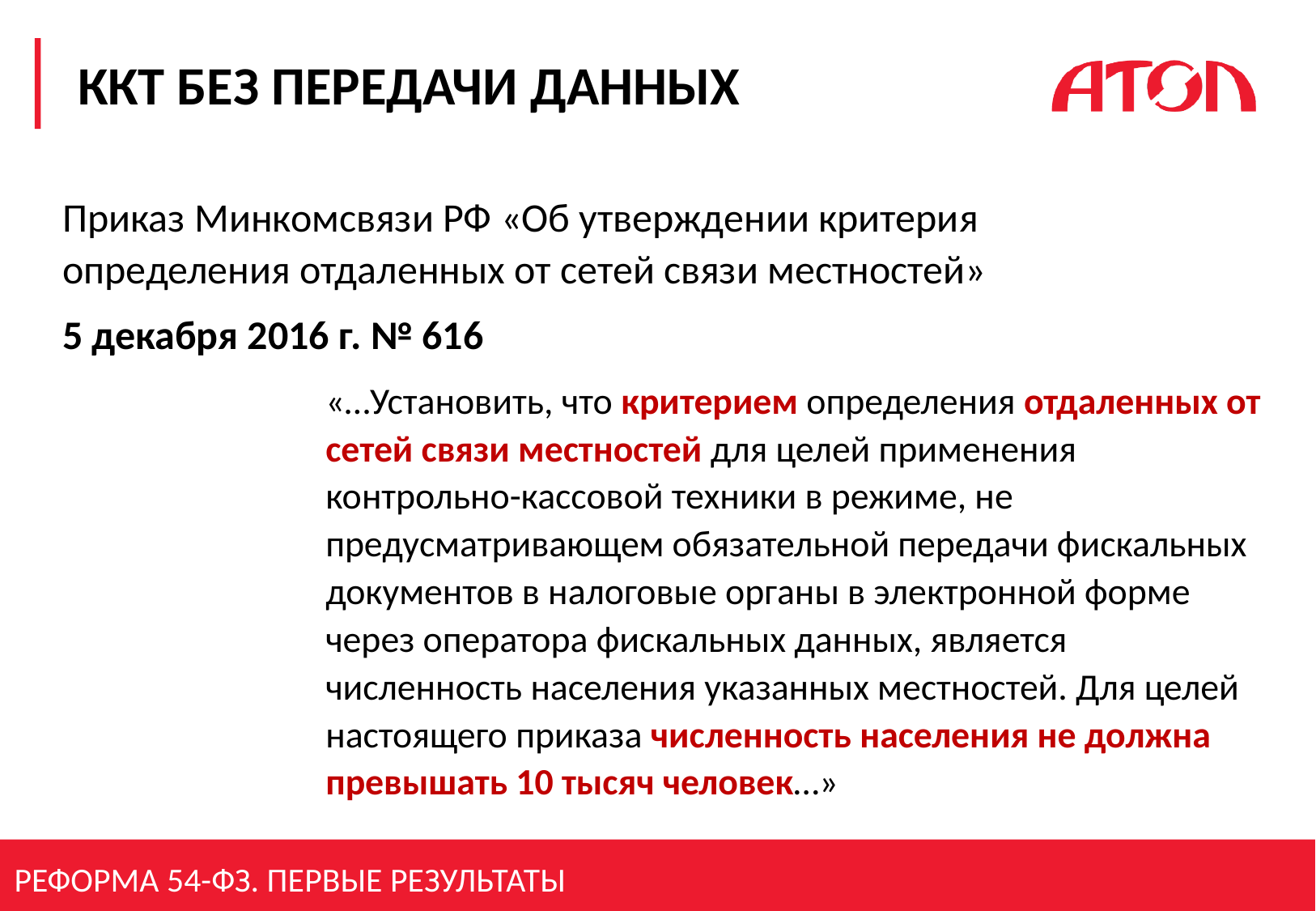

# ККТ без передачи данных
Приказ Минкомсвязи РФ «Об утверждении критерия определения отдаленных от сетей связи местностей»
5 декабря 2016 г. № 616
«…Установить, что критерием определения отдаленных от сетей связи местностей для целей применения контрольно-кассовой техники в режиме, не предусматривающем обязательной передачи фискальных документов в налоговые органы в электронной форме через оператора фискальных данных, является численность населения указанных местностей. Для целей настоящего приказа численность населения не должна превышать 10 тысяч человек…»